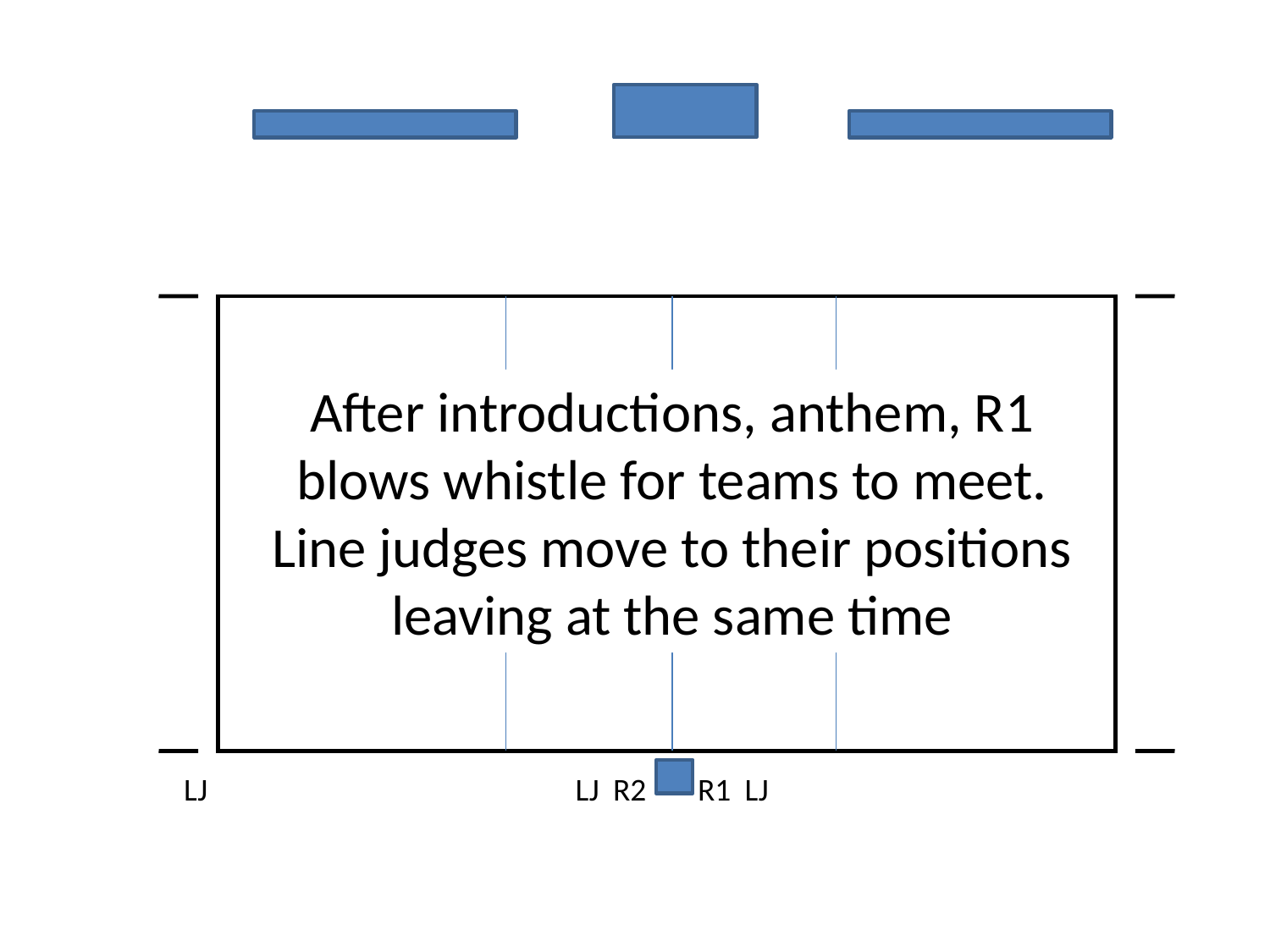

After introductions, anthem, R1 blows whistle for teams to meet. Line judges move to their positions leaving at the same time

LJ
LJ
R2
R1
LJ